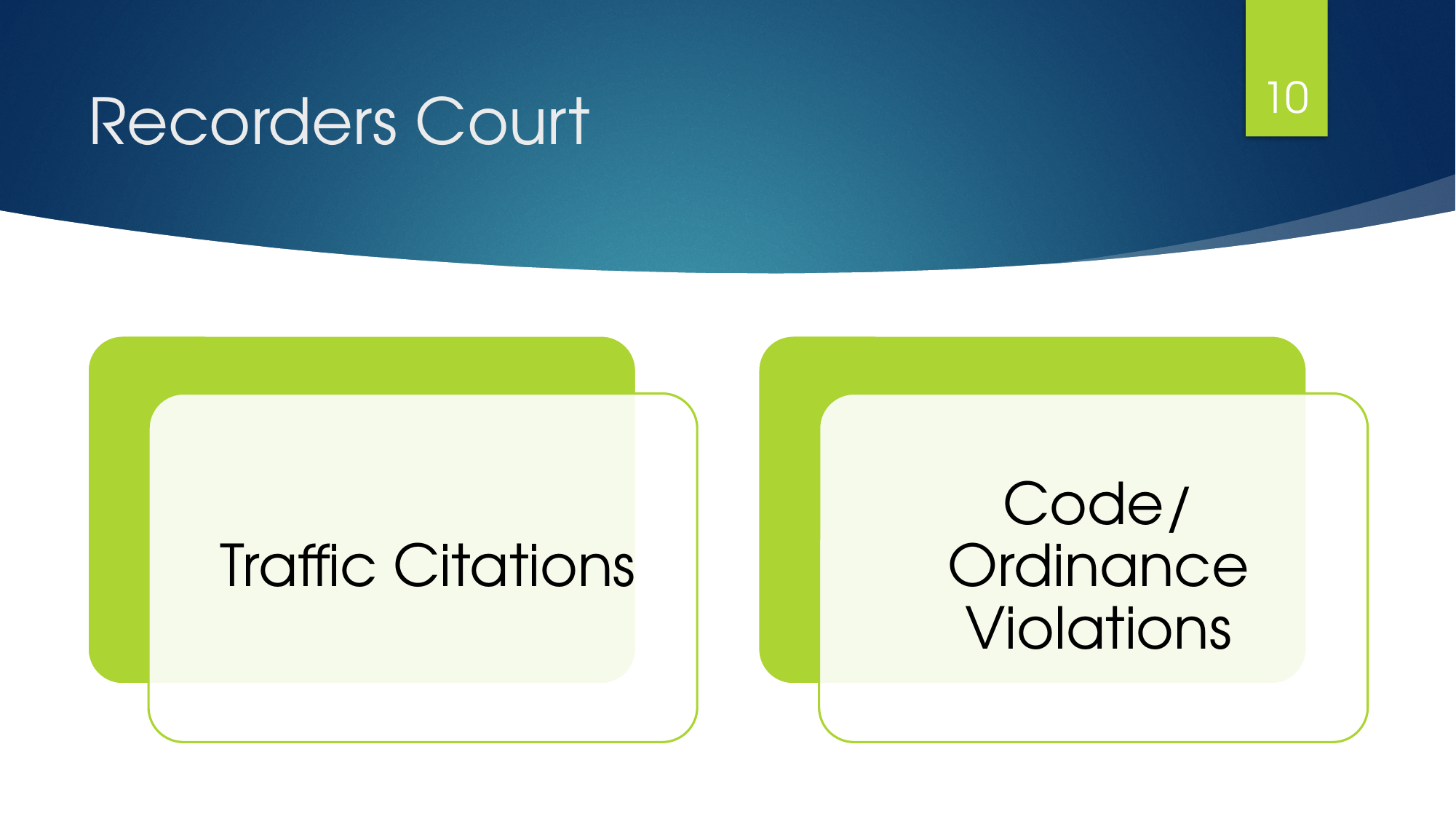

10
# Recorders Court

Traffic Citations
Code/Ordinance Violations